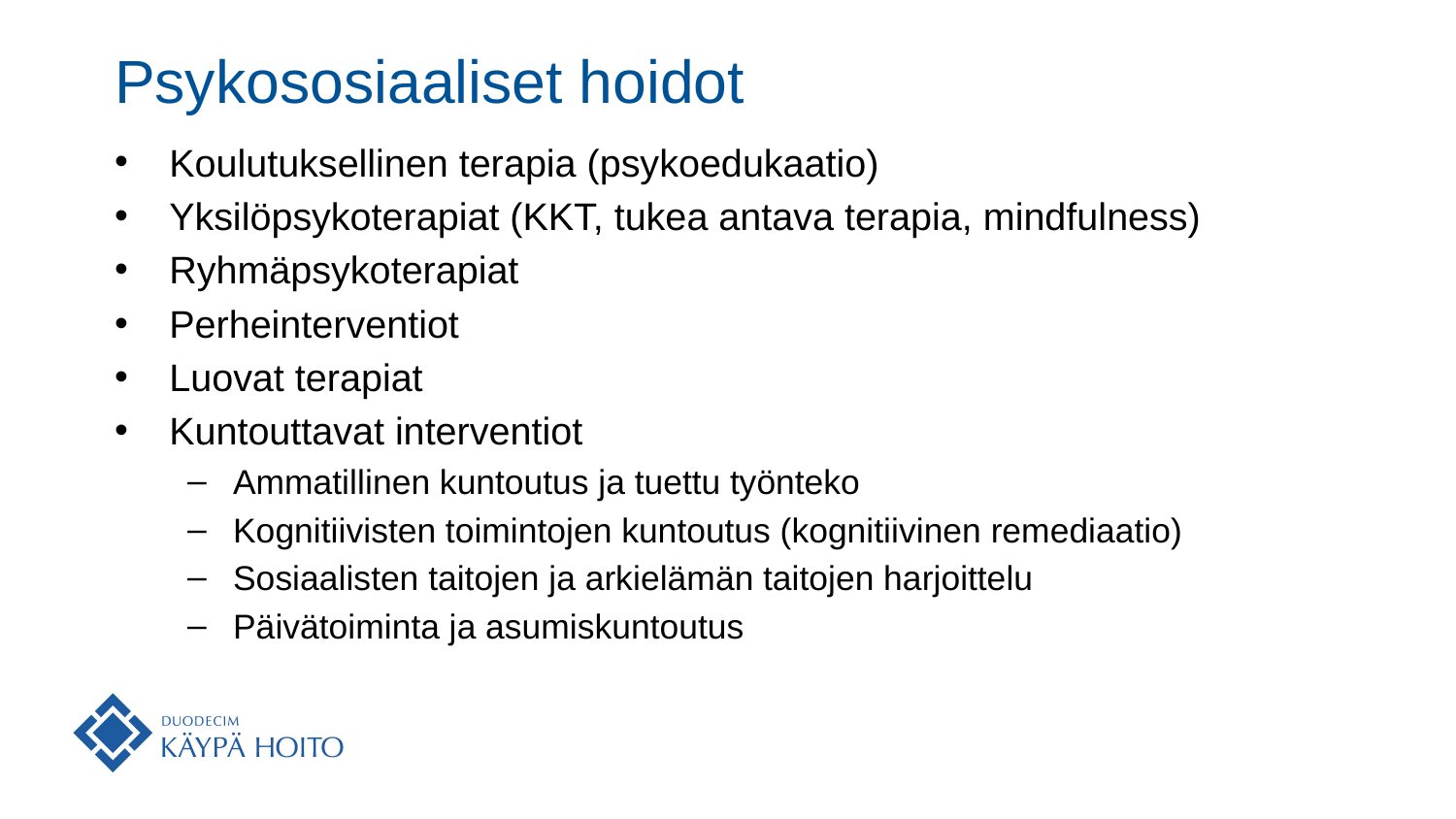

# Psykososiaaliset hoidot
Koulutuksellinen terapia (psykoedukaatio)
Yksilöpsykoterapiat (KKT, tukea antava terapia, mindfulness)
Ryhmäpsykoterapiat
Perheinterventiot
Luovat terapiat
Kuntouttavat interventiot
Ammatillinen kuntoutus ja tuettu työnteko
Kognitiivisten toimintojen kuntoutus (kognitiivinen remediaatio)
Sosiaalisten taitojen ja arkielämän taitojen harjoittelu
Päivätoiminta ja asumiskuntoutus